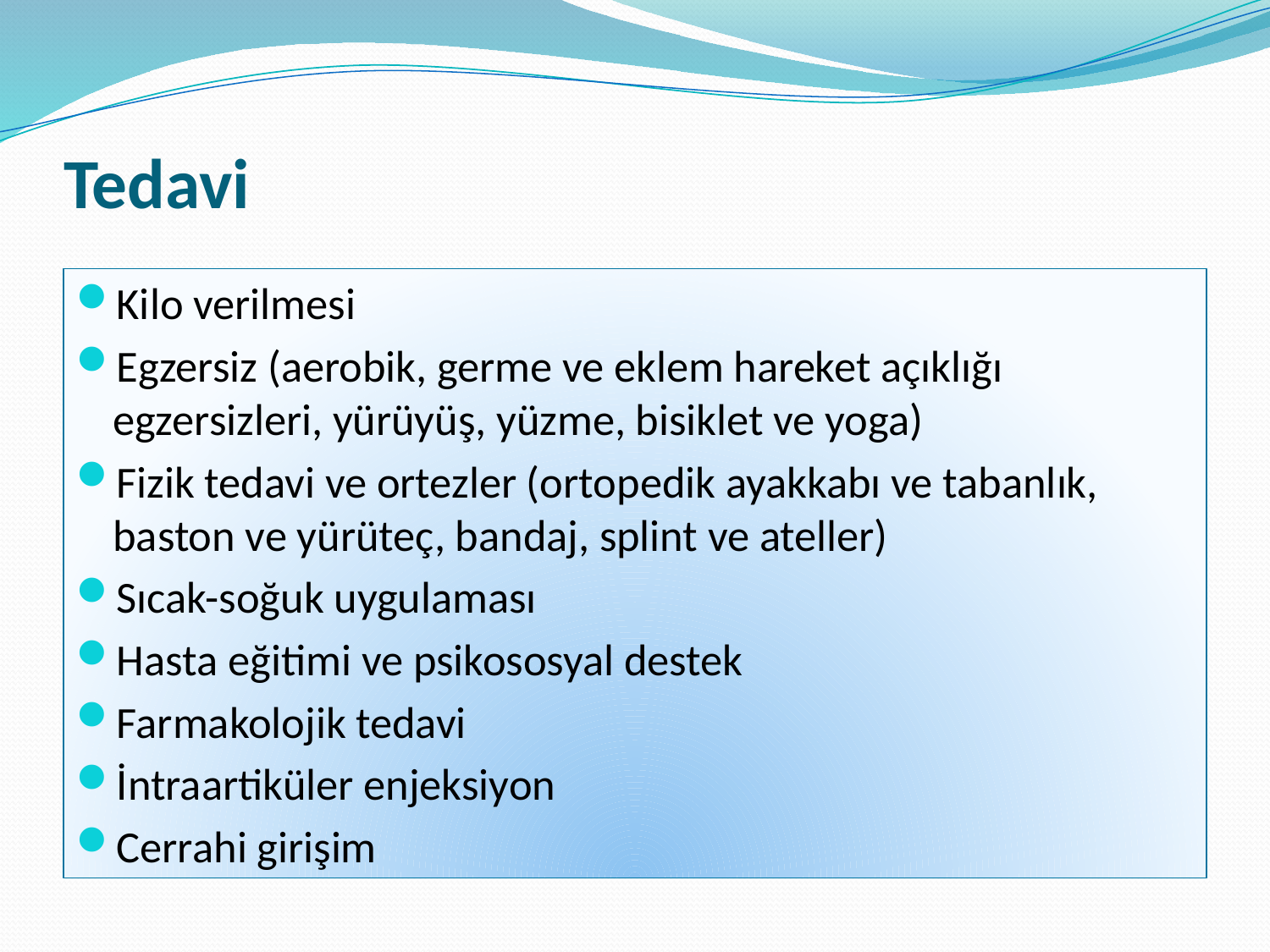

# Tedavi
Kilo verilmesi
Egzersiz (aerobik, germe ve eklem hareket açıklığı egzersizleri, yürüyüş, yüzme, bisiklet ve yoga)
Fizik tedavi ve ortezler (ortopedik ayakkabı ve tabanlık, baston ve yürüteç, bandaj, splint ve ateller)
Sıcak-soğuk uygulaması
Hasta eğitimi ve psikososyal destek
Farmakolojik tedavi
İntraartiküler enjeksiyon
Cerrahi girişim